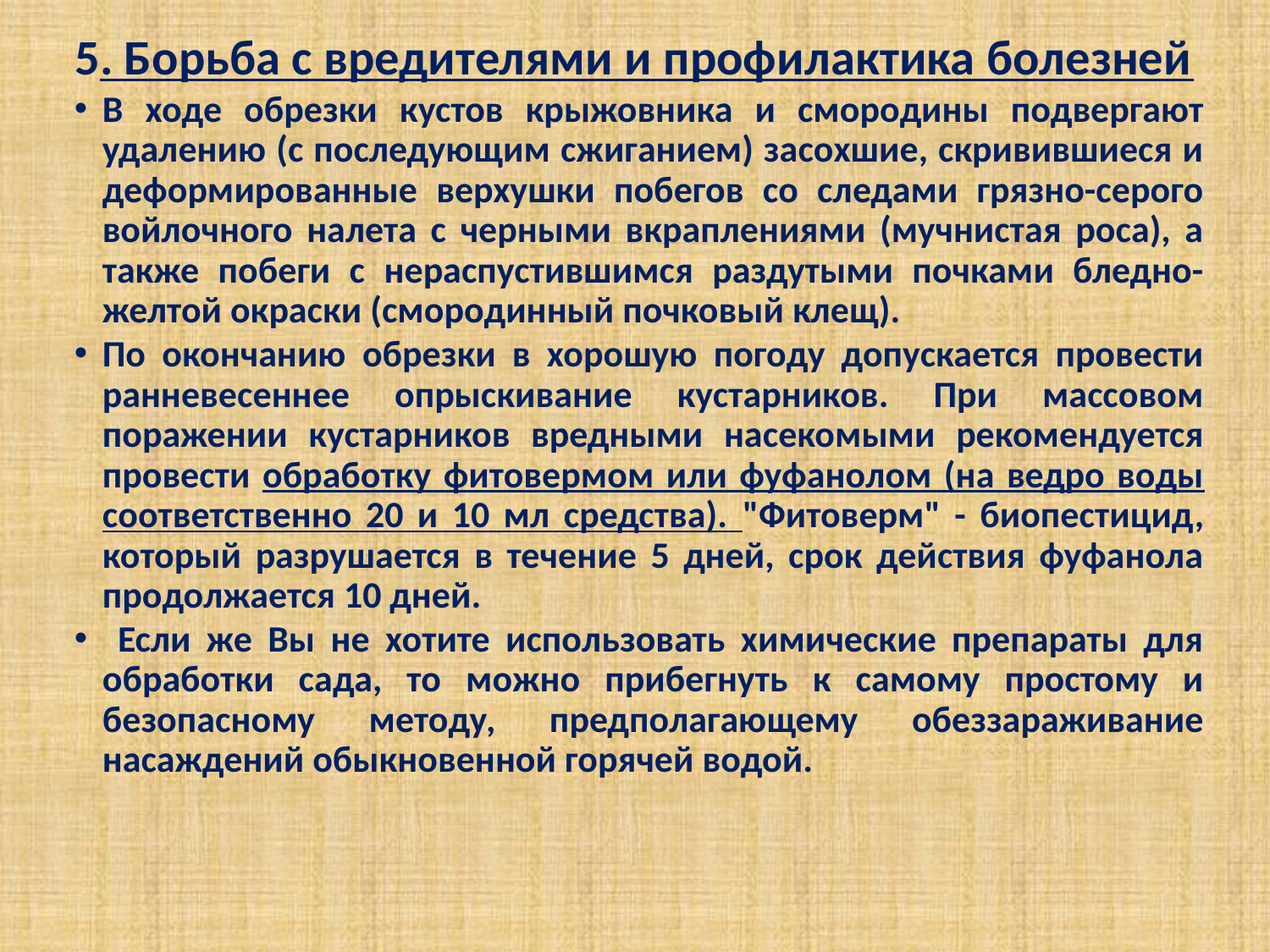

5. Борьба с вредителями и профилактика болезней
В ходе обрезки кустов крыжовника и смородины подвергают удалению (с последующим сжиганием) засохшие, скривившиеся и деформированные верхушки побегов со следами грязно-серого войлочного налета с черными вкраплениями (мучнистая роса), а также побеги с нераспустившимся раздутыми почками бледно-желтой окраски (смородинный почковый клещ).
По окончанию обрезки в хорошую погоду допускается провести ранневесеннее опрыскивание кустарников. При массовом поражении кустарников вредными насекомыми рекомендуется провести обработку фитовермом или фуфанолом (на ведро воды соответственно 20 и 10 мл средства). "Фитоверм" - биопестицид, который разрушается в течение 5 дней, срок действия фуфанола продолжается 10 дней.
 Если же Вы не хотите использовать химические препараты для обработки сада, то можно прибегнуть к самому простому и безопасному методу, предполагающему обеззараживание насаждений обыкновенной горячей водой.